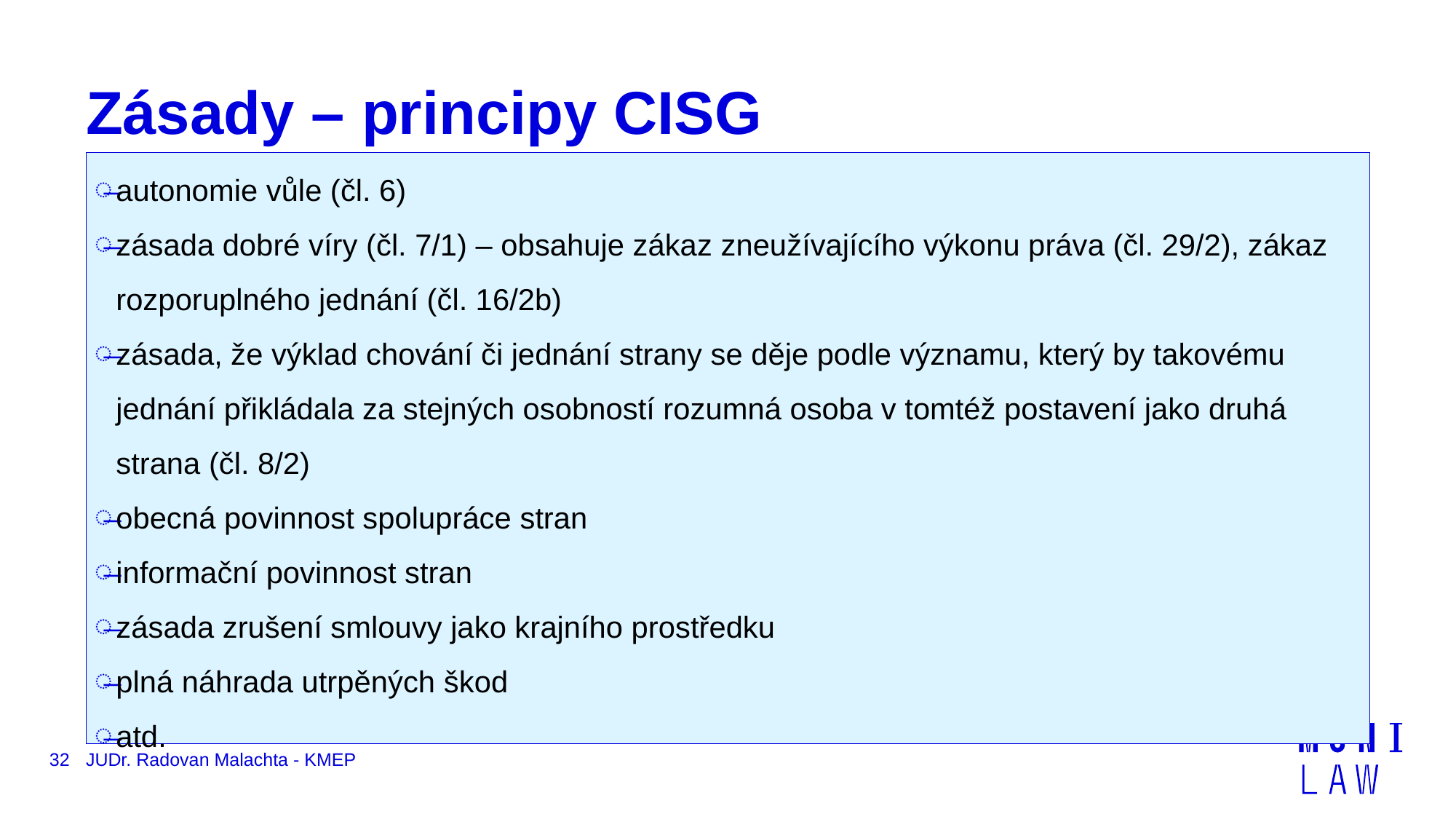

# Zásady – principy CISG
autonomie vůle (čl. 6)
zásada dobré víry (čl. 7/1) – obsahuje zákaz zneužívajícího výkonu práva (čl. 29/2), zákaz rozporuplného jednání (čl. 16/2b)
zásada, že výklad chování či jednání strany se děje podle významu, který by takovému jednání přikládala za stejných osobností rozumná osoba v tomtéž postavení jako druhá strana (čl. 8/2)
obecná povinnost spolupráce stran
informační povinnost stran
zásada zrušení smlouvy jako krajního prostředku
plná náhrada utrpěných škod
atd.

32
JUDr. Radovan Malachta - KMEP